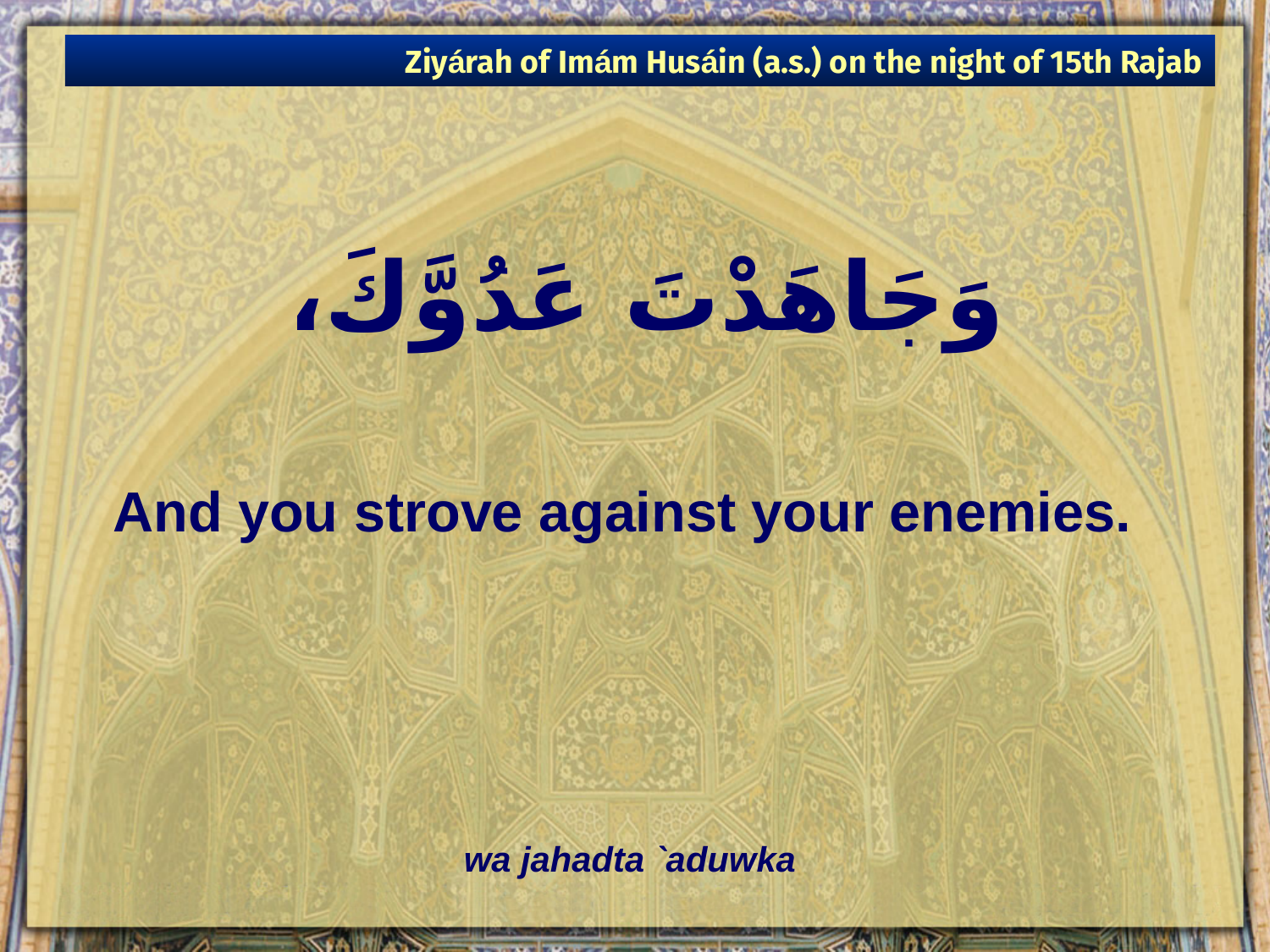

Ziyárah of Imám Husáin (a.s.) on the night of 15th Rajab
# وَجَاهَدْتَ عَدُوَّكَ،
And you strove against your enemies.
wa jahadta `aduwka